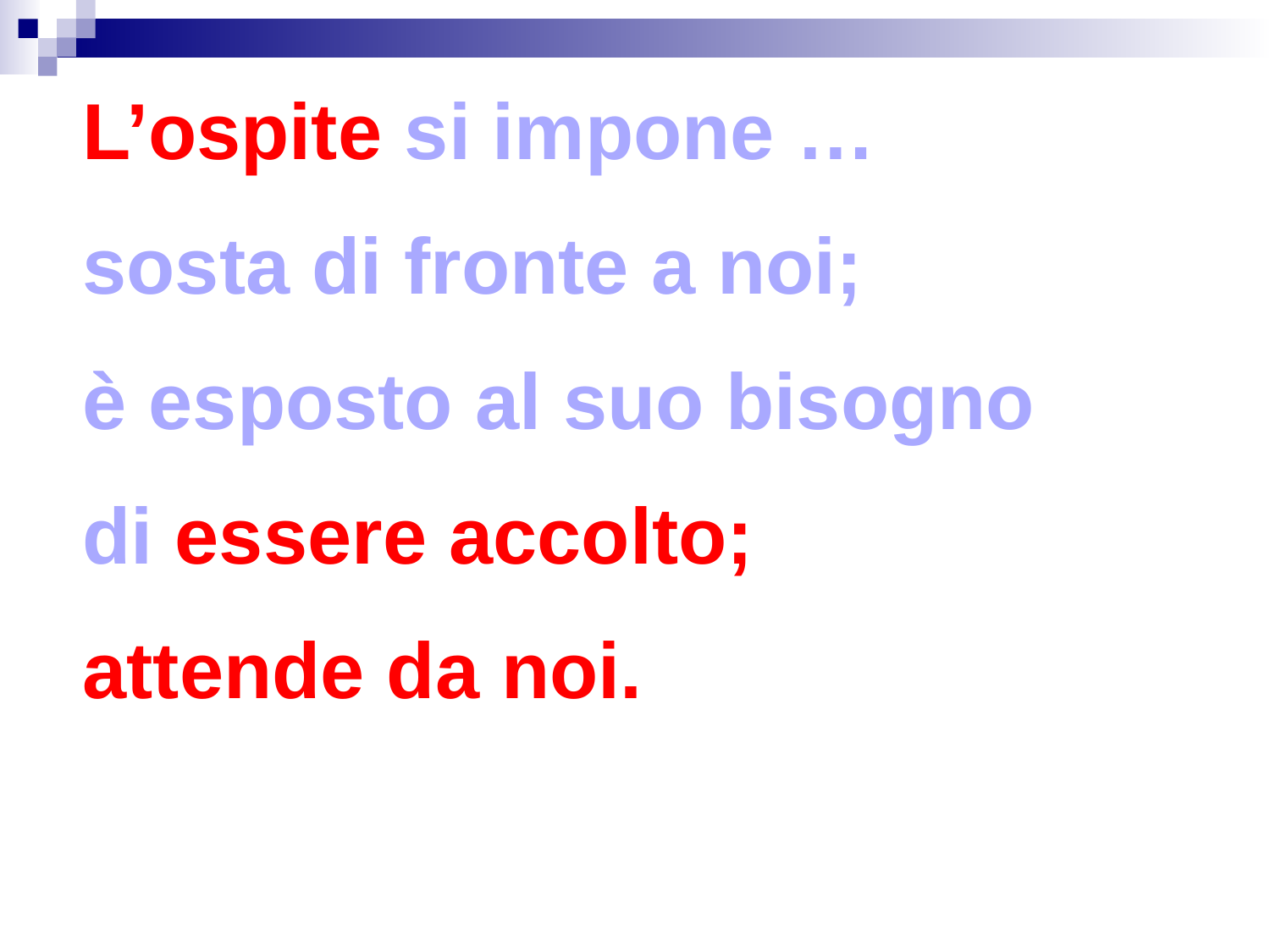

L’ospite si impone …
sosta di fronte a noi;
è esposto al suo bisogno
di essere accolto;
attende da noi.